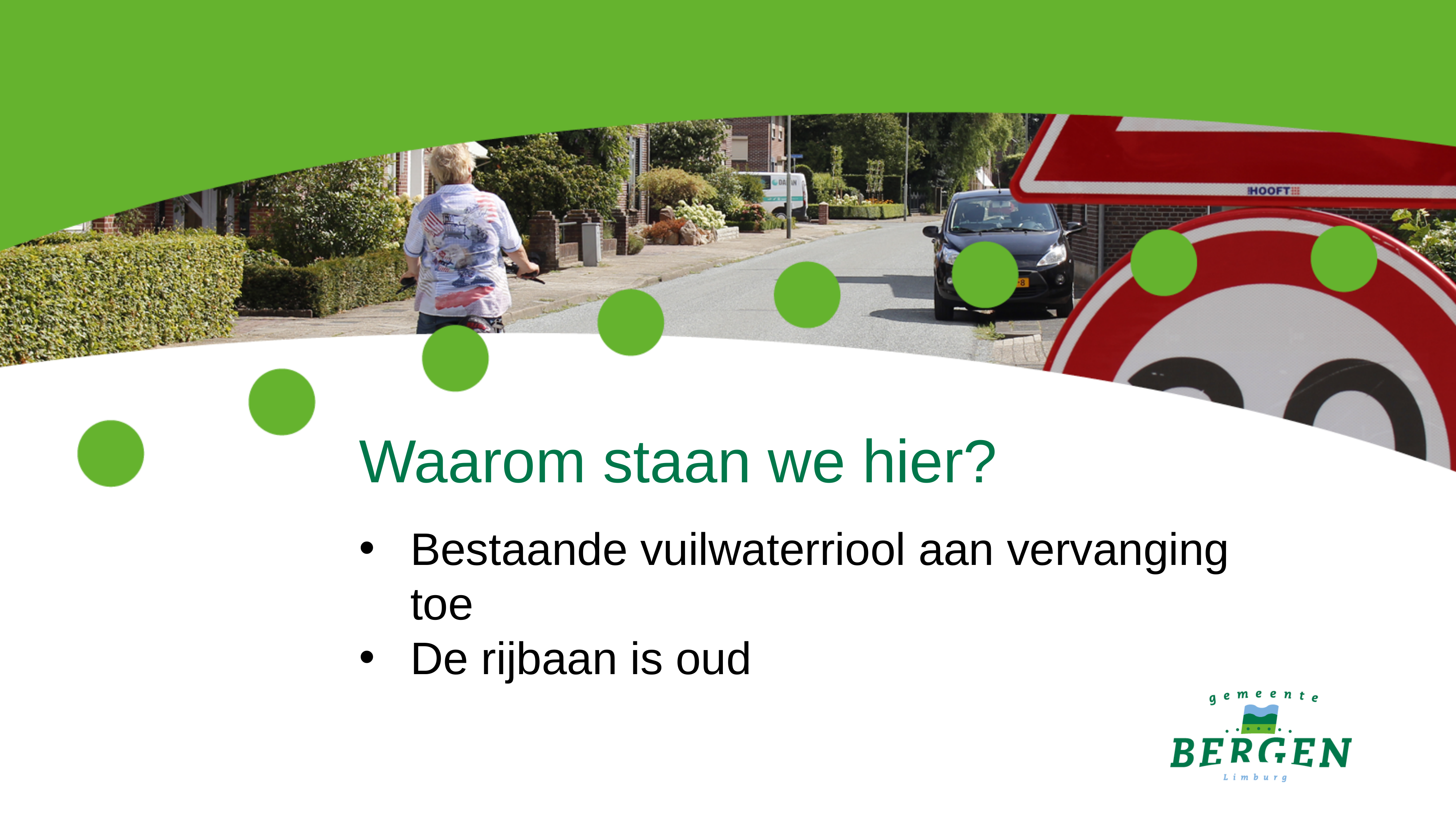

# Waarom staan we hier?
Bestaande vuilwaterriool aan vervanging toe
De rijbaan is oud